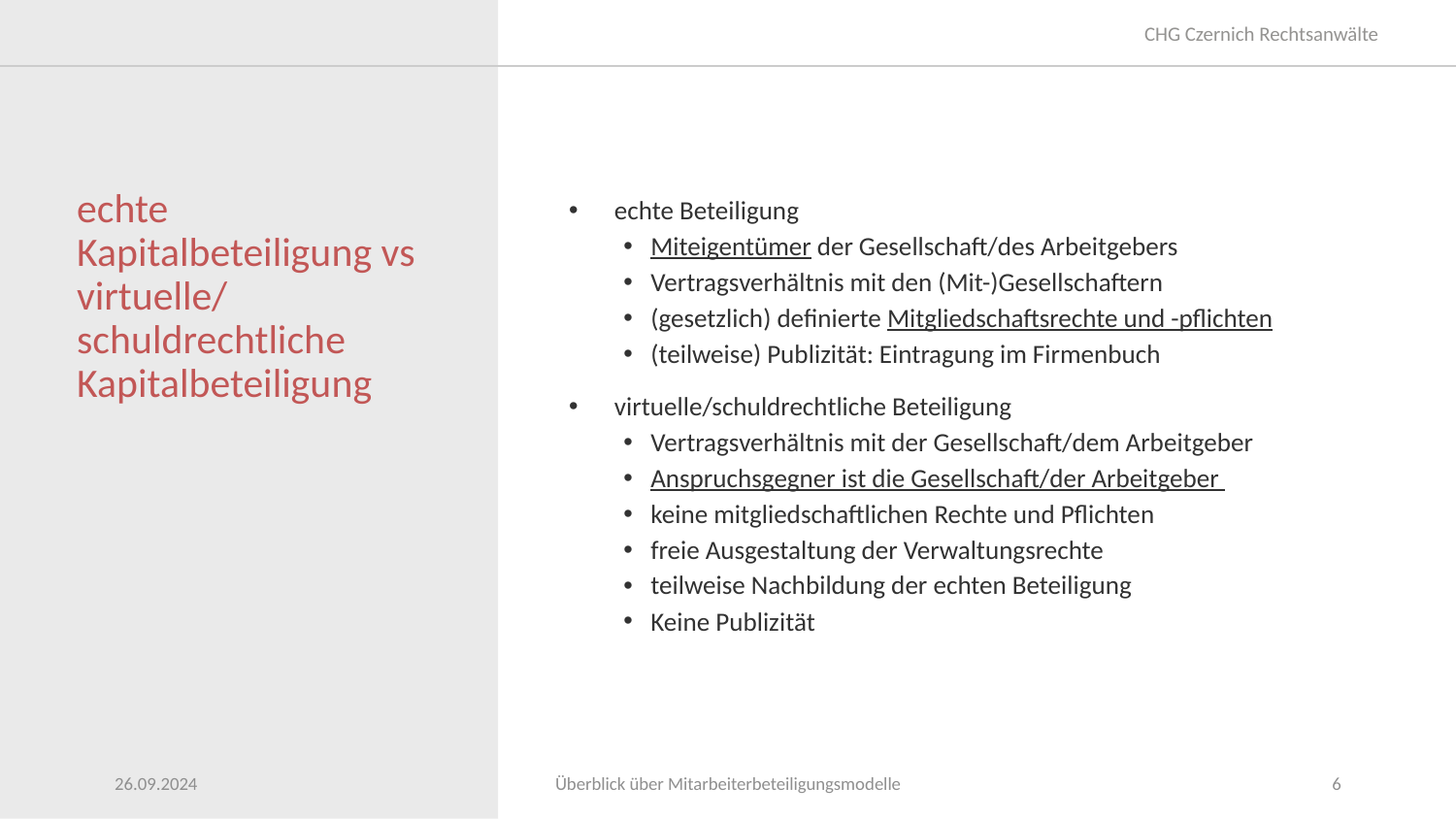

# echte Kapitalbeteiligung vs virtuelle/ schuldrechtliche Kapitalbeteiligung
echte Beteiligung
Miteigentümer der Gesellschaft/des Arbeitgebers
Vertragsverhältnis mit den (Mit-)Gesellschaftern
(gesetzlich) definierte Mitgliedschaftsrechte und -pflichten
(teilweise) Publizität: Eintragung im Firmenbuch
virtuelle/schuldrechtliche Beteiligung
Vertragsverhältnis mit der Gesellschaft/dem Arbeitgeber
Anspruchsgegner ist die Gesellschaft/der Arbeitgeber
keine mitgliedschaftlichen Rechte und Pflichten
freie Ausgestaltung der Verwaltungsrechte
teilweise Nachbildung der echten Beteiligung
Keine Publizität

26.09.2024
Überblick über Mitarbeiterbeteiligungsmodelle
6